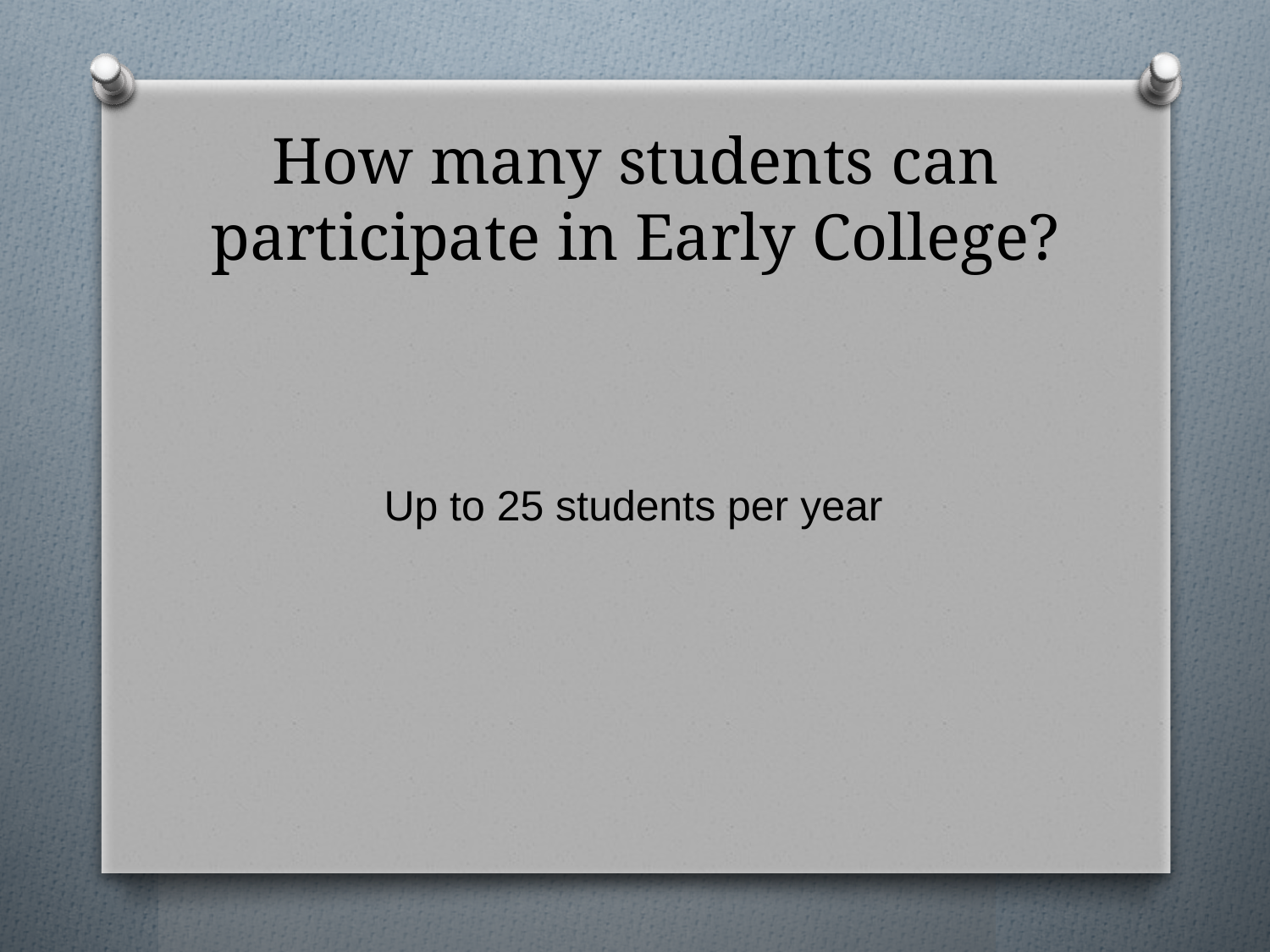

# How many students can participate in Early College?

Up to 25 students per year